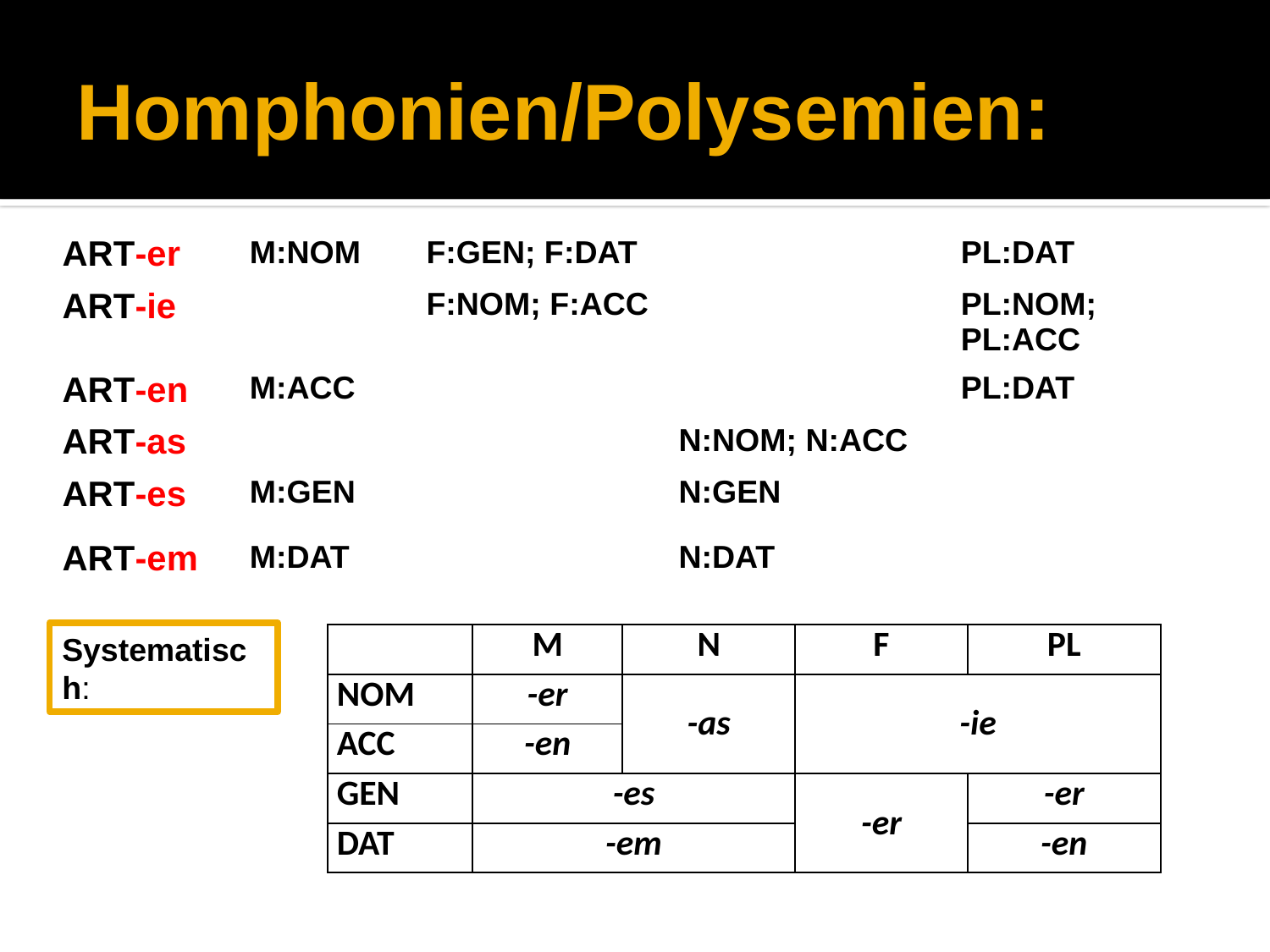

# Homphonien/Polysemien:
| ART-er | M:NOM | F:GEN; F:DAT |  | PL:DAT |
| --- | --- | --- | --- | --- |
| ART-ie |  | F:NOM; F:ACC |  | PL:NOM; PL:ACC |
| ART-en | M:ACC |  |  | PL:DAT |
| ART-as |  |  | N:NOM; N:ACC |  |
| ART-es | M:GEN |  | N:GEN |  |
| ART-em | M:DAT |  | N:DAT |  |
Systematisch:
|  | M | N | F | PL |
| --- | --- | --- | --- | --- |
| NOM | -er | -as | -ie |  |
| ACC | -en |  |  |  |
| GEN | -es |  | -er | -er |
| DAT | -em |  |  | -en |